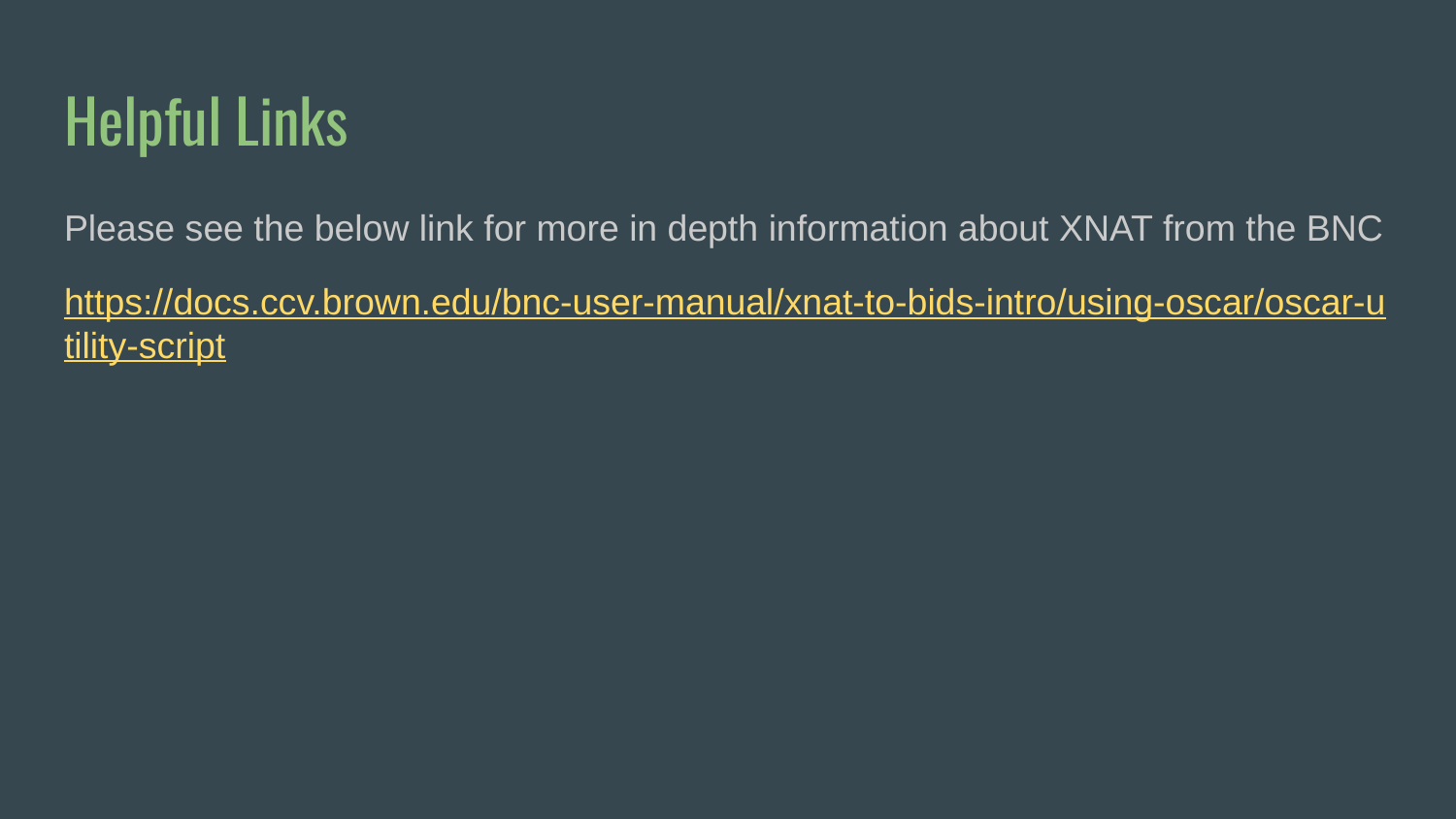

# Helpful Links
Please see the below link for more in depth information about XNAT from the BNC
https://docs.ccv.brown.edu/bnc-user-manual/xnat-to-bids-intro/using-oscar/oscar-utility-script